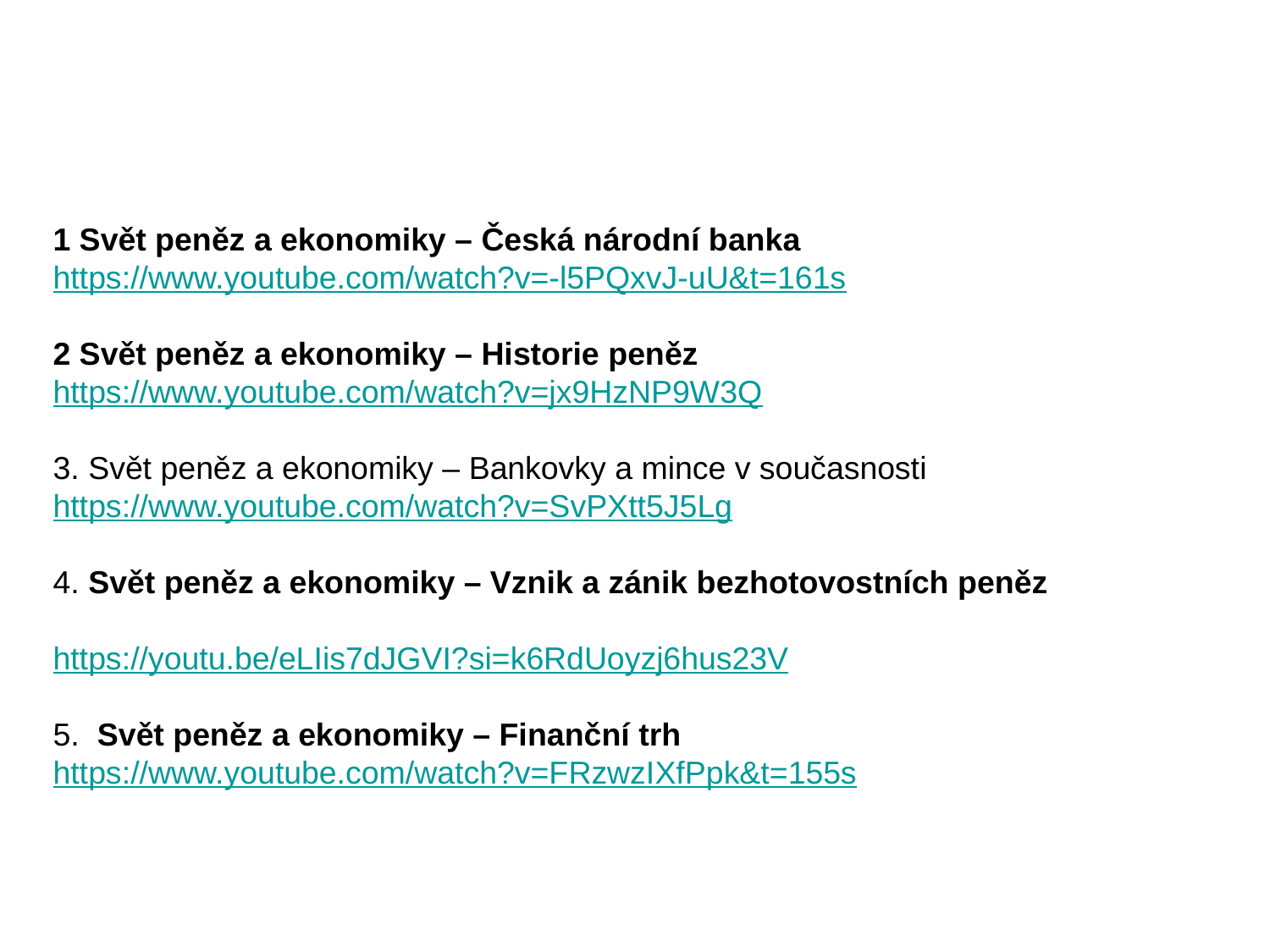

1 Svět peněz a ekonomiky – Česká národní banka
https://www.youtube.com/watch?v=-l5PQxvJ-uU&t=161s

2 Svět peněz a ekonomiky – Historie peněz
https://www.youtube.com/watch?v=jx9HzNP9W3Q

3. Svět peněz a ekonomiky – Bankovky a mince v současnosti
https://www.youtube.com/watch?v=SvPXtt5J5Lg

4. Svět peněz a ekonomiky – Vznik a zánik bezhotovostních peněz

https://youtu.be/eLIis7dJGVI?si=k6RdUoyzj6hus23V

5.  Svět peněz a ekonomiky – Finanční trh
https://www.youtube.com/watch?v=FRzwzIXfPpk&t=155s